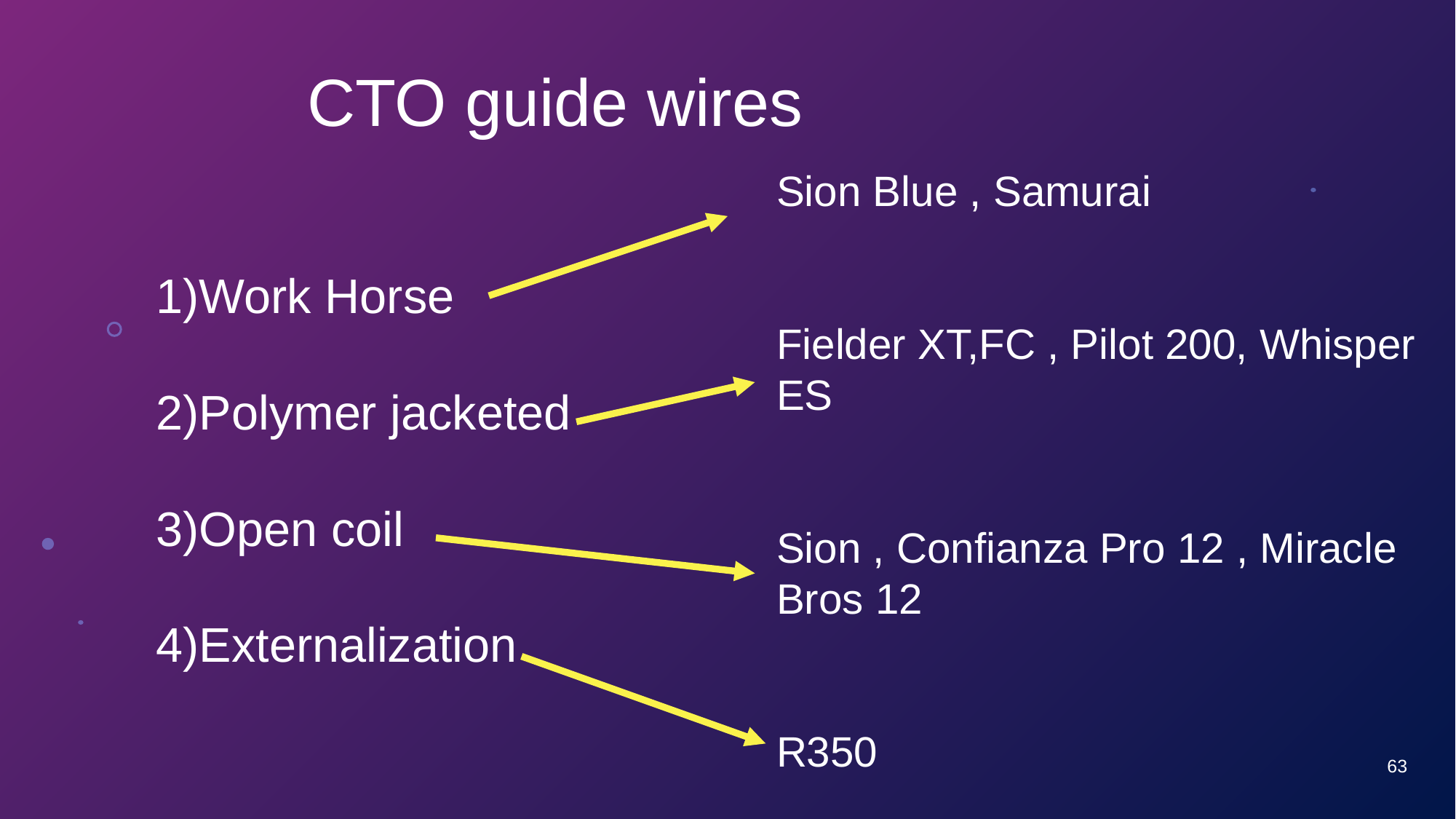

# CTO guide wires
Sion Blue , Samurai

Fielder XT,FC , Pilot 200, Whisper ES

Sion , Confianza Pro 12 , Miracle Bros 12

R350
Work Horse

Polymer jacketed

Open coil

Externalization
63